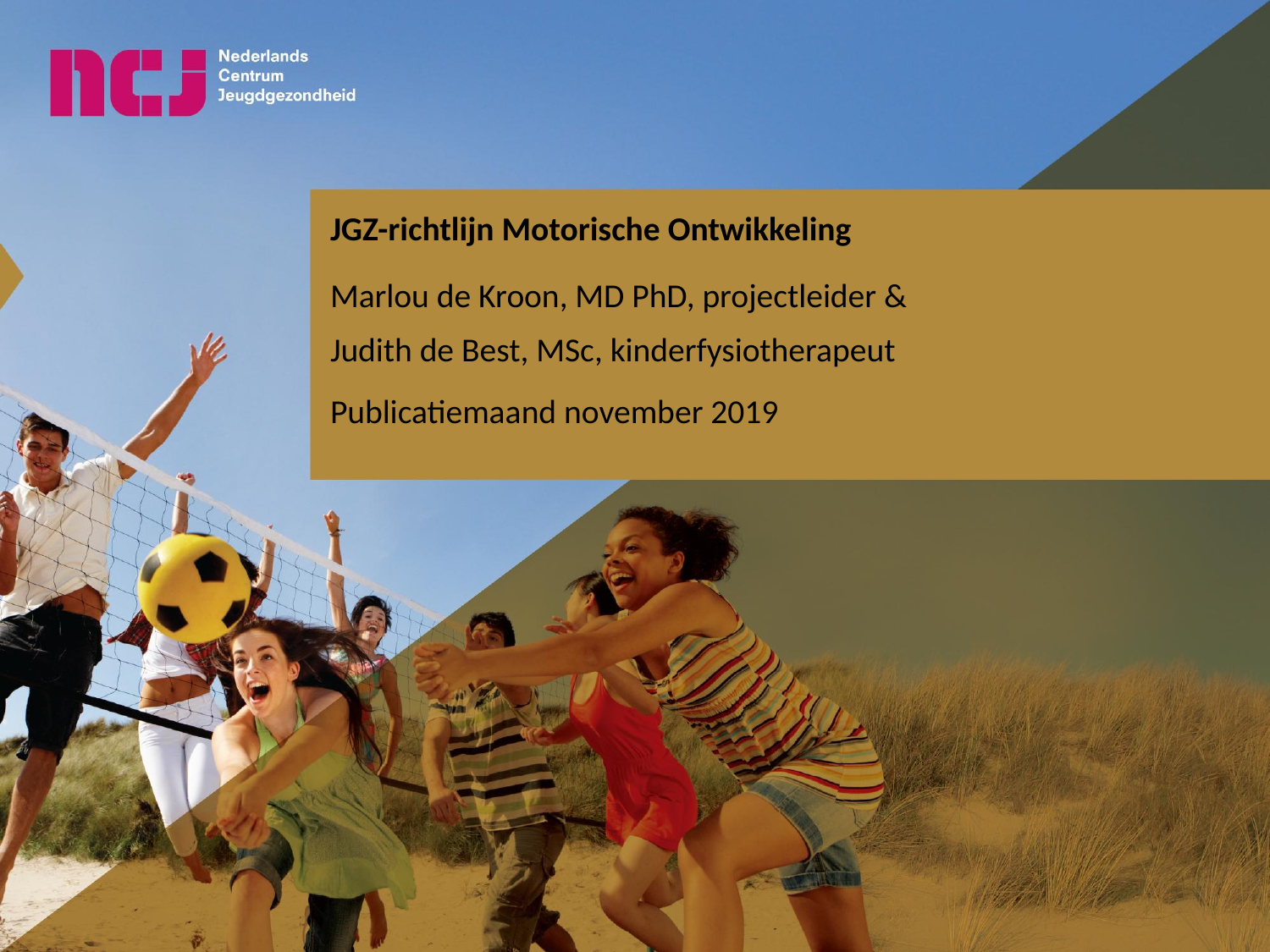

JGZ-richtlijn Motorische Ontwikkeling
Marlou de Kroon, MD PhD, projectleider &
Judith de Best, MSc, kinderfysiotherapeut
Publicatiemaand november 2019